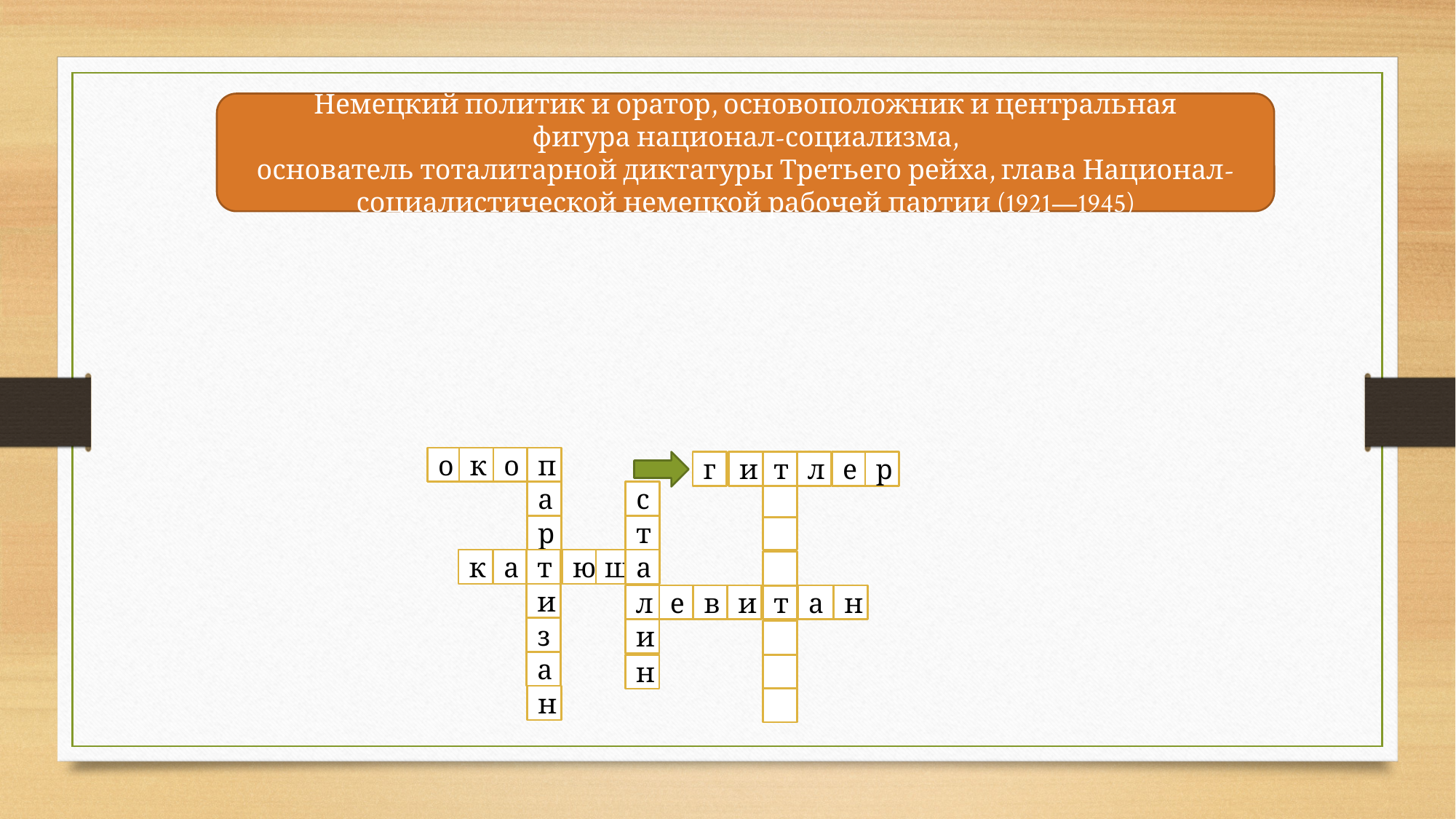

Немецкий политик и оратор, основоположник и центральная фигура национал-социализма, основатель тоталитарной диктатуры Третьего рейха, глава Национал-социалистической немецкой рабочей партии (1921—1945)
о
к
о
п

г
и
т
л
е
р
а
с

р
т

к
а
т
ю
ш
а

и
л
е
в
и
т
а
н
з
и

а

н
н